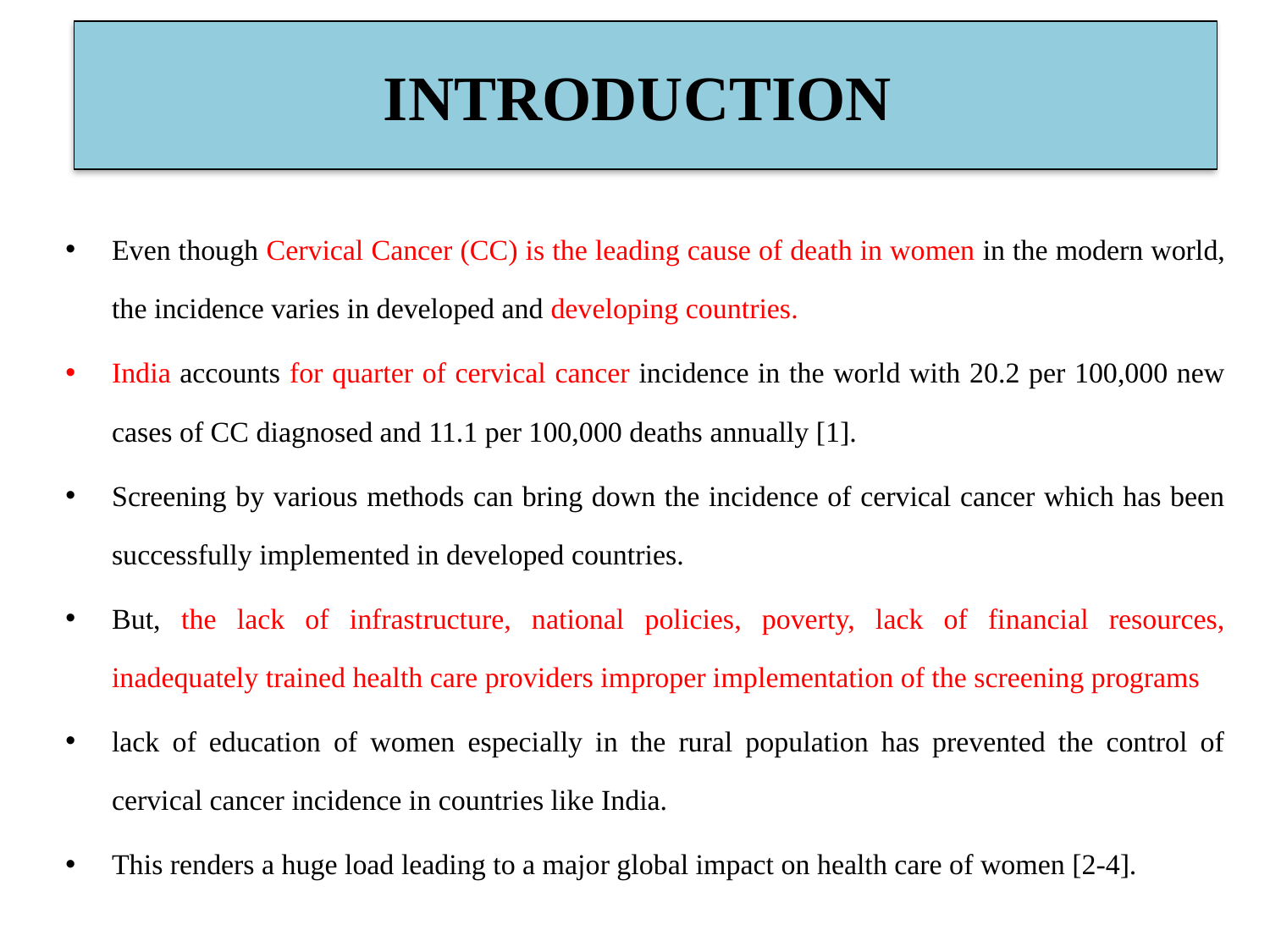

# INTRODUCTION
Even though Cervical Cancer (CC) is the leading cause of death in women in the modern world, the incidence varies in developed and developing countries.
India accounts for quarter of cervical cancer incidence in the world with 20.2 per 100,000 new cases of CC diagnosed and 11.1 per 100,000 deaths annually [1].
Screening by various methods can bring down the incidence of cervical cancer which has been successfully implemented in developed countries.
But, the lack of infrastructure, national policies, poverty, lack of financial resources, inadequately trained health care providers improper implementation of the screening programs
lack of education of women especially in the rural population has prevented the control of cervical cancer incidence in countries like India.
This renders a huge load leading to a major global impact on health care of women [2-4].